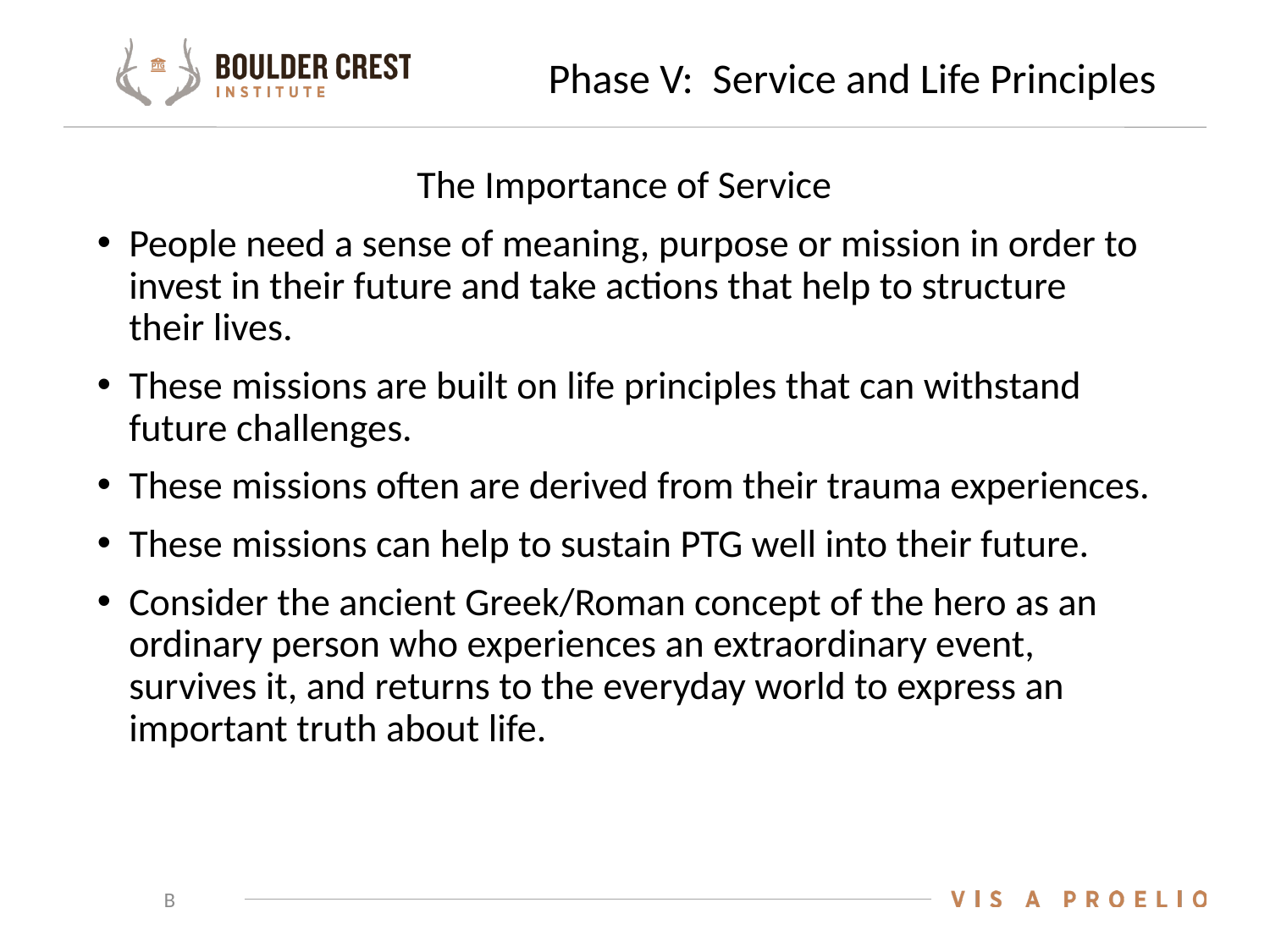

# Phase V:  Service and Life Principles
The Importance of Service
People need a sense of meaning, purpose or mission in order to invest in their future and take actions that help to structure their lives.
These missions are built on life principles that can withstand future challenges.
These missions often are derived from their trauma experiences.
These missions can help to sustain PTG well into their future.
Consider the ancient Greek/Roman concept of the hero as an ordinary person who experiences an extraordinary event, survives it, and returns to the everyday world to express an important truth about life.

B